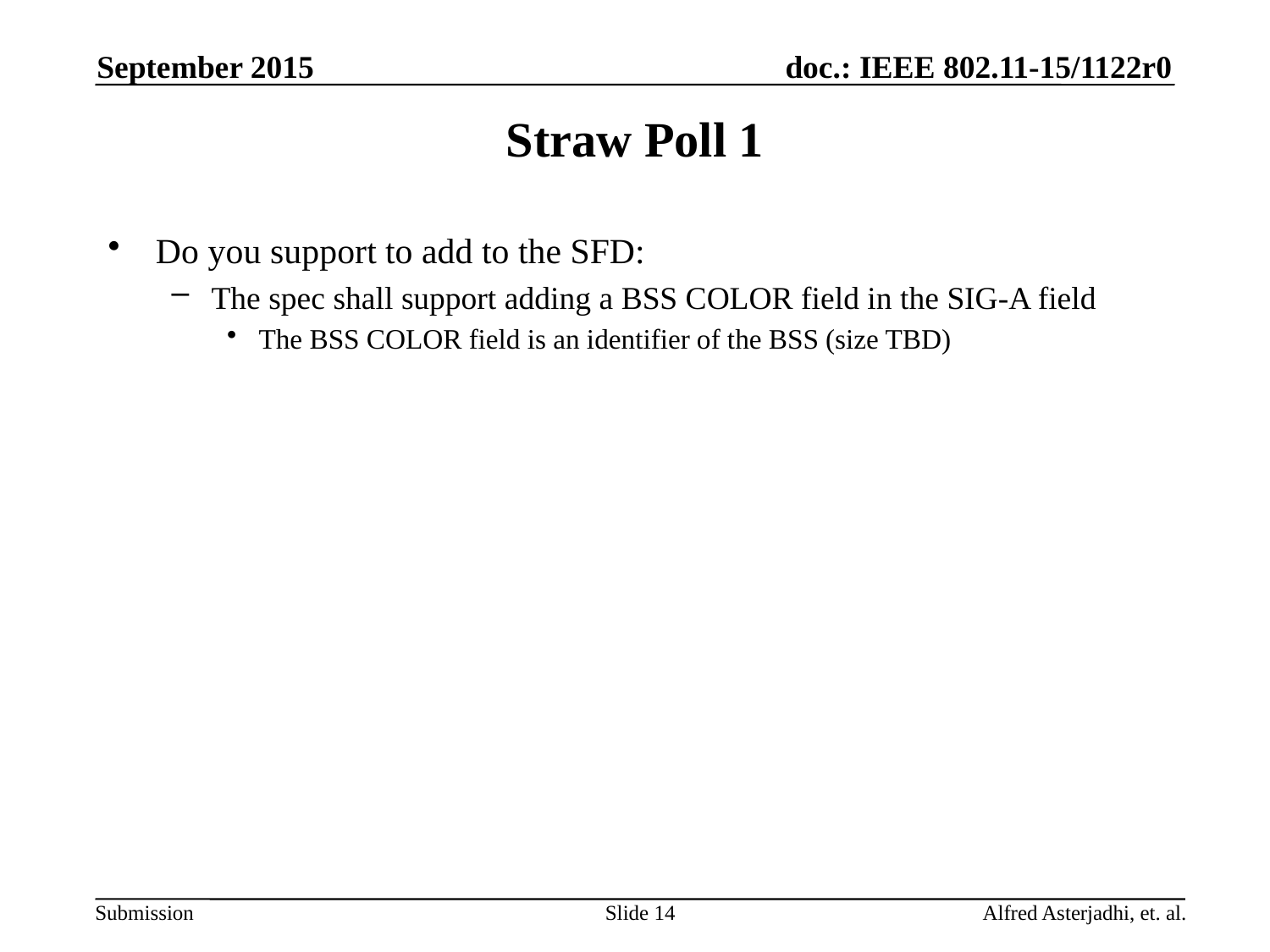

September 2015
# Straw Poll 1
Do you support to add to the SFD:
The spec shall support adding a BSS COLOR field in the SIG-A field
The BSS COLOR field is an identifier of the BSS (size TBD)
Slide 14
Alfred Asterjadhi, et. al.